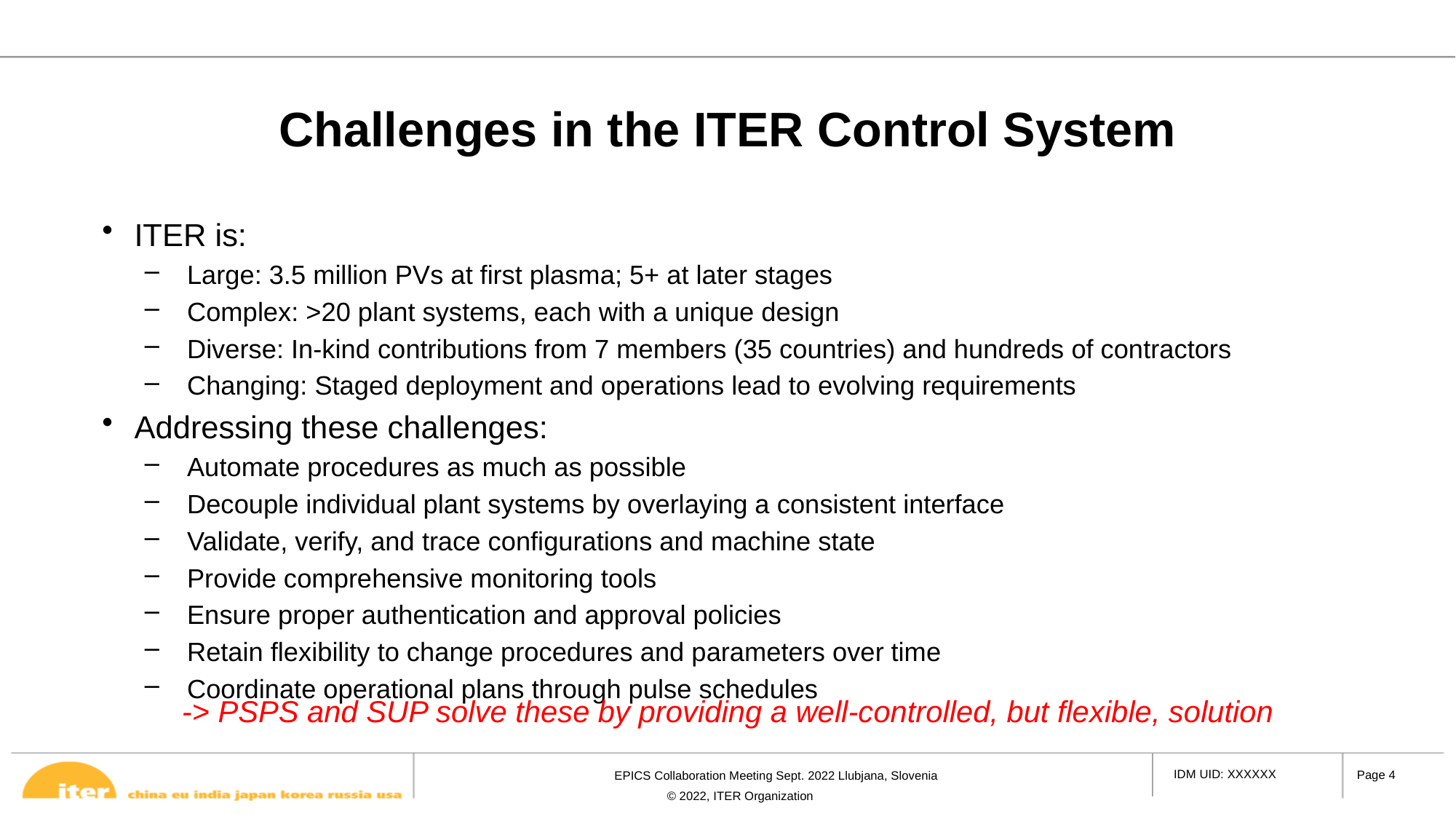

# Challenges in the ITER Control System
ITER is:
Large: 3.5 million PVs at first plasma; 5+ at later stages
Complex: >20 plant systems, each with a unique design
Diverse: In-kind contributions from 7 members (35 countries) and hundreds of contractors
Changing: Staged deployment and operations lead to evolving requirements
Addressing these challenges:
Automate procedures as much as possible
Decouple individual plant systems by overlaying a consistent interface
Validate, verify, and trace configurations and machine state
Provide comprehensive monitoring tools
Ensure proper authentication and approval policies
Retain flexibility to change procedures and parameters over time
Coordinate operational plans through pulse schedules
-> PSPS and SUP solve these by providing a well-controlled, but flexible, solution